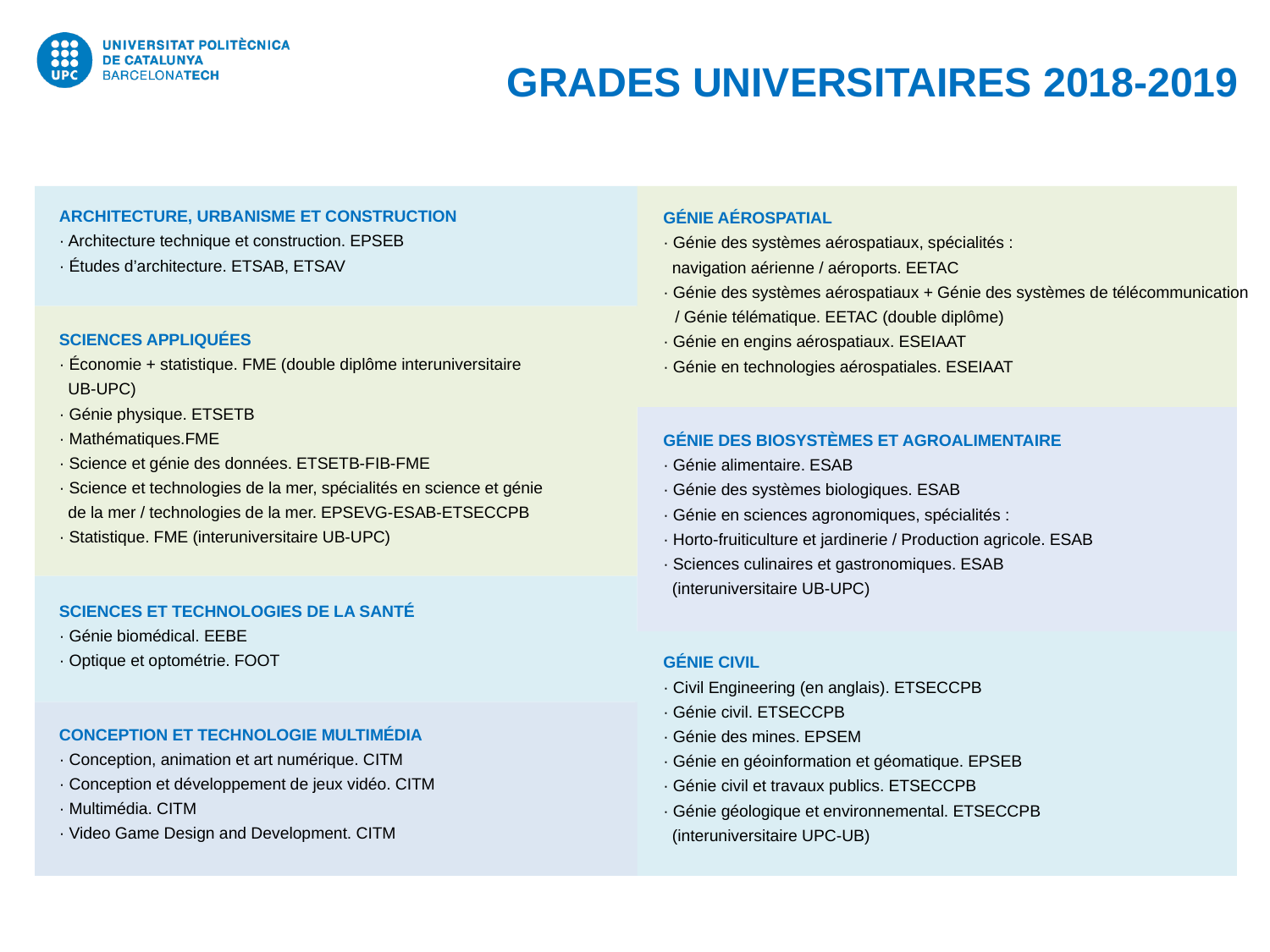

GRADES UNIVERSITAIRES 2018-2019

ARCHITECTURE, URBANISME ET CONSTRUCTION
· Architecture technique et construction. EPSEB
· Études d’architecture. ETSAB, ETSAV

SCIENCES APPLIQUÉES
· Économie + statistique. FME (double diplôme interuniversitaire
  UB-UPC)
· Génie physique. ETSETB
· Mathématiques.FME
· Science et génie des données. ETSETB-FIB-FME
· Science et technologies de la mer, spécialités en science et génie
  de la mer / technologies de la mer. EPSEVG-ESAB-ETSECCPB
· Statistique. FME (interuniversitaire UB-UPC)

SCIENCES ET TECHNOLOGIES DE LA SANTÉ
· Génie biomédical. EEBE
· Optique et optométrie. FOOT

CONCEPTION ET TECHNOLOGIE MULTIMÉDIA
· Conception, animation et art numérique. CITM
· Conception et développement de jeux vidéo. CITM
· Multimédia. CITM
· Video Game Design and Development. CITM
GÉNIE AÉROSPATIAL
· Génie des systèmes aérospatiaux, spécialités :
  navigation aérienne / aéroports. EETAC
· Génie des systèmes aérospatiaux + Génie des systèmes de télécommunication / Génie télématique. EETAC (double diplôme)
· Génie en engins aérospatiaux. ESEIAAT
· Génie en technologies aérospatiales. ESEIAAT

GÉNIE DES BIOSYSTÈMES ET AGROALIMENTAIRE
· Génie alimentaire. ESAB
· Génie des systèmes biologiques. ESAB
· Génie en sciences agronomiques, spécialités :
· Horto-fruiticulture et jardinerie / Production agricole. ESAB
· Sciences culinaires et gastronomiques. ESAB
  (interuniversitaire UB-UPC)

GÉNIE CIVIL
· Civil Engineering (en anglais). ETSECCPB
· Génie civil. ETSECCPB
· Génie des mines. EPSEM
· Génie en géoinformation et géomatique. EPSEB
· Génie civil et travaux publics. ETSECCPB
· Génie géologique et environnemental. ETSECCPB
  (interuniversitaire UPC-UB)